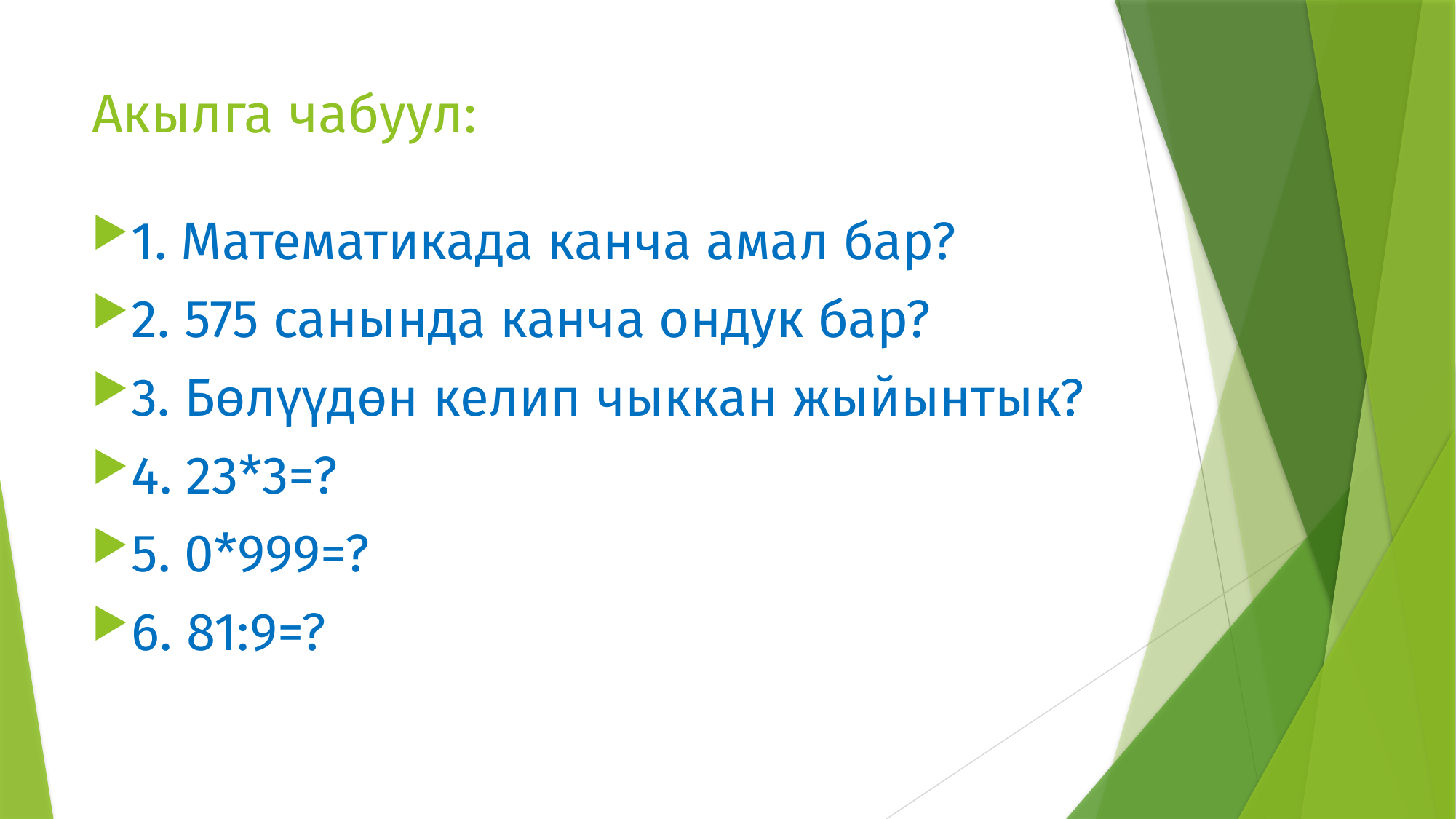

# Акылга чабуул:
1. Математикада канча амал бар?
2. 575 санында канча ондук бар?
3. Бөлүүдөн келип чыккан жыйынтык?
4. 23*3=?
5. 0*999=?
6. 81:9=?